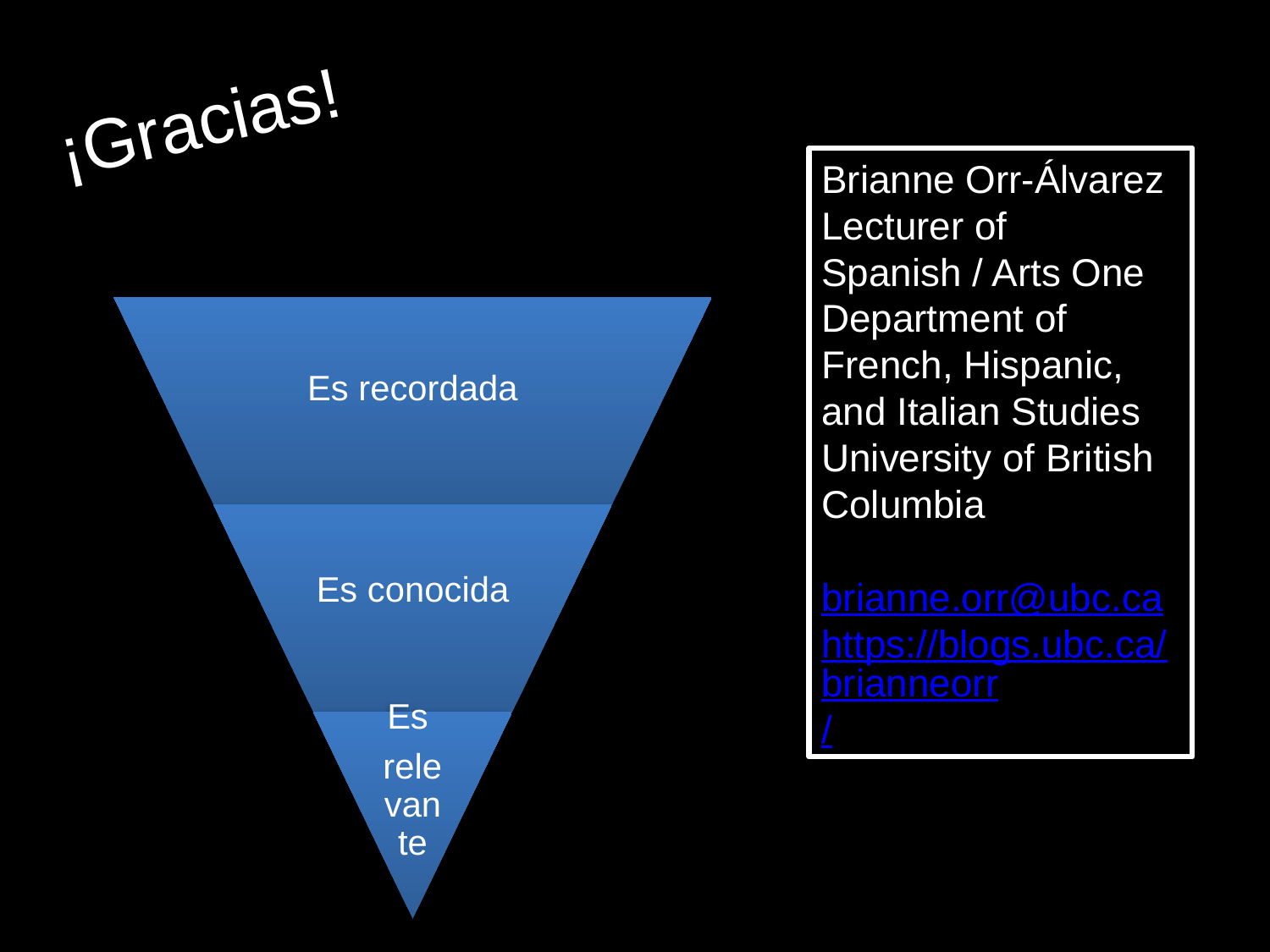

¡Gracias!
Brianne Orr-Álvarez Lecturer of Spanish / Arts One
Department of French, Hispanic, and Italian Studies
University of British Columbia

brianne.orr@ubc.ca
https://blogs.ubc.ca/brianneorr/

Es recordada
Es conocida
Es
relevante